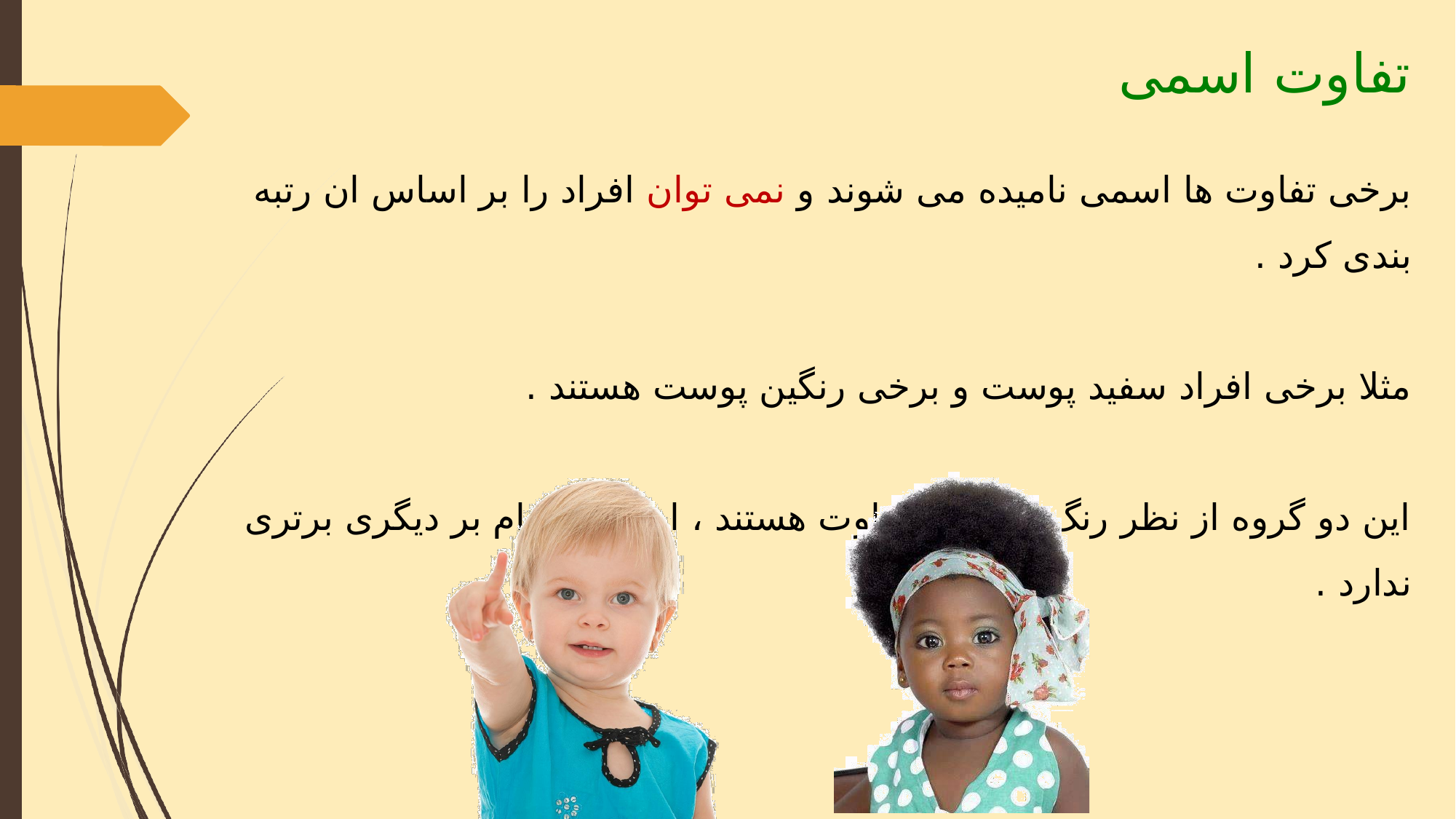

تفاوت اسمی
# برخی تفاوت ها اسمی نامیده می شوند و نمی توان افراد را بر اساس ان رتبه بندی کرد . مثلا برخی افراد سفید پوست و برخی رنگین پوست هستند . این دو گروه از نظر رنگ پوست متفاوت هستند ، اما هیچ کدام بر دیگری برتری ندارد .